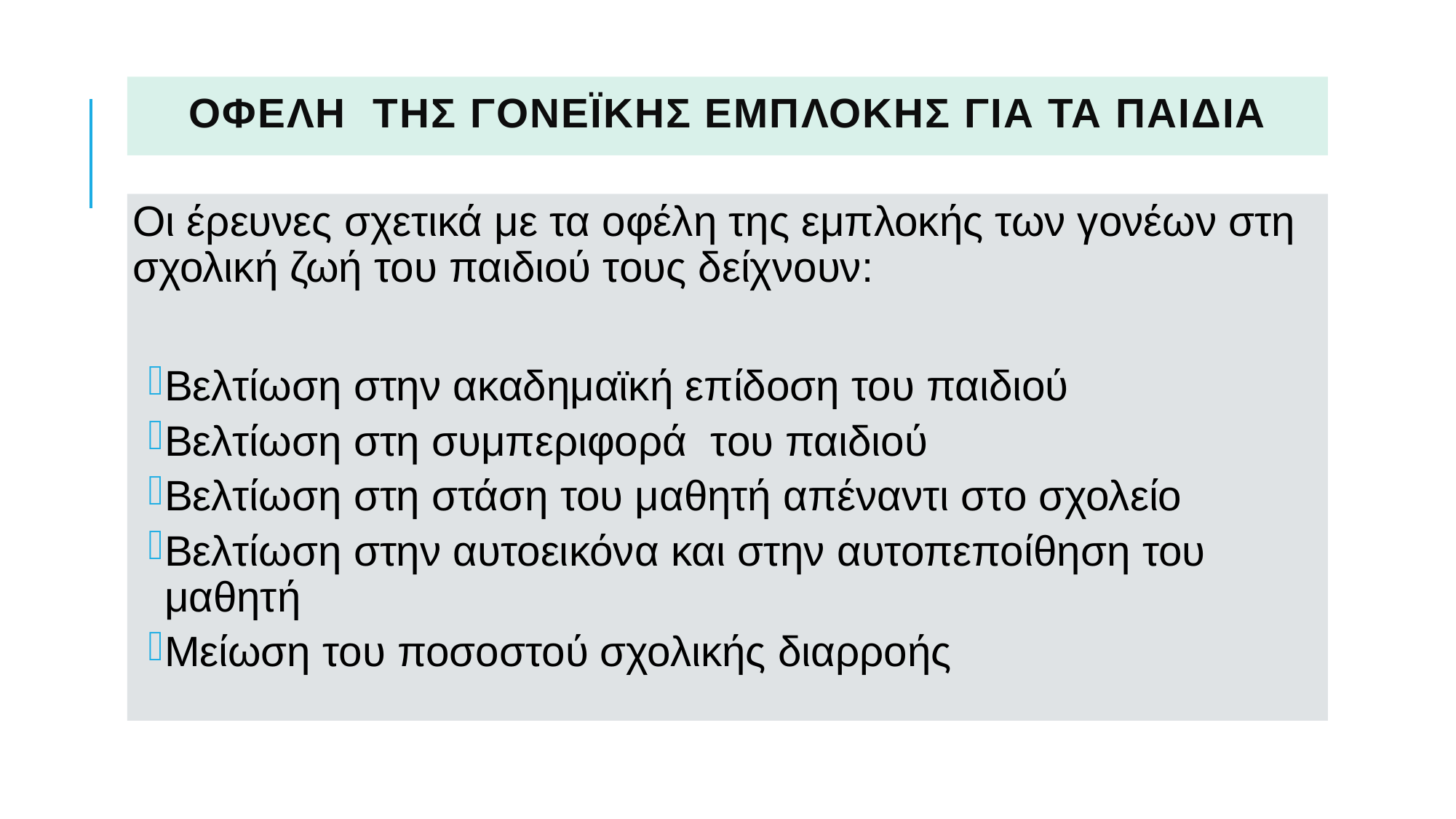

# ΟφΕλη  της γονεϊκΗς εμπλοκΗς για τα παιδιΑ
Οι έρευνες σχετικά με τα οφέλη της εμπλοκής των γονέων στη σχολική ζωή του παιδιού τους δείχνουν:

Βελτίωση στην ακαδημαϊκή επίδοση του παιδιού
Βελτίωση στη συμπεριφορά  του παιδιού
Βελτίωση στη στάση του μαθητή απέναντι στο σχολείο
Βελτίωση στην αυτοεικόνα και στην αυτοπεποίθηση του μαθητή
Μείωση του ποσοστού σχολικής διαρροής